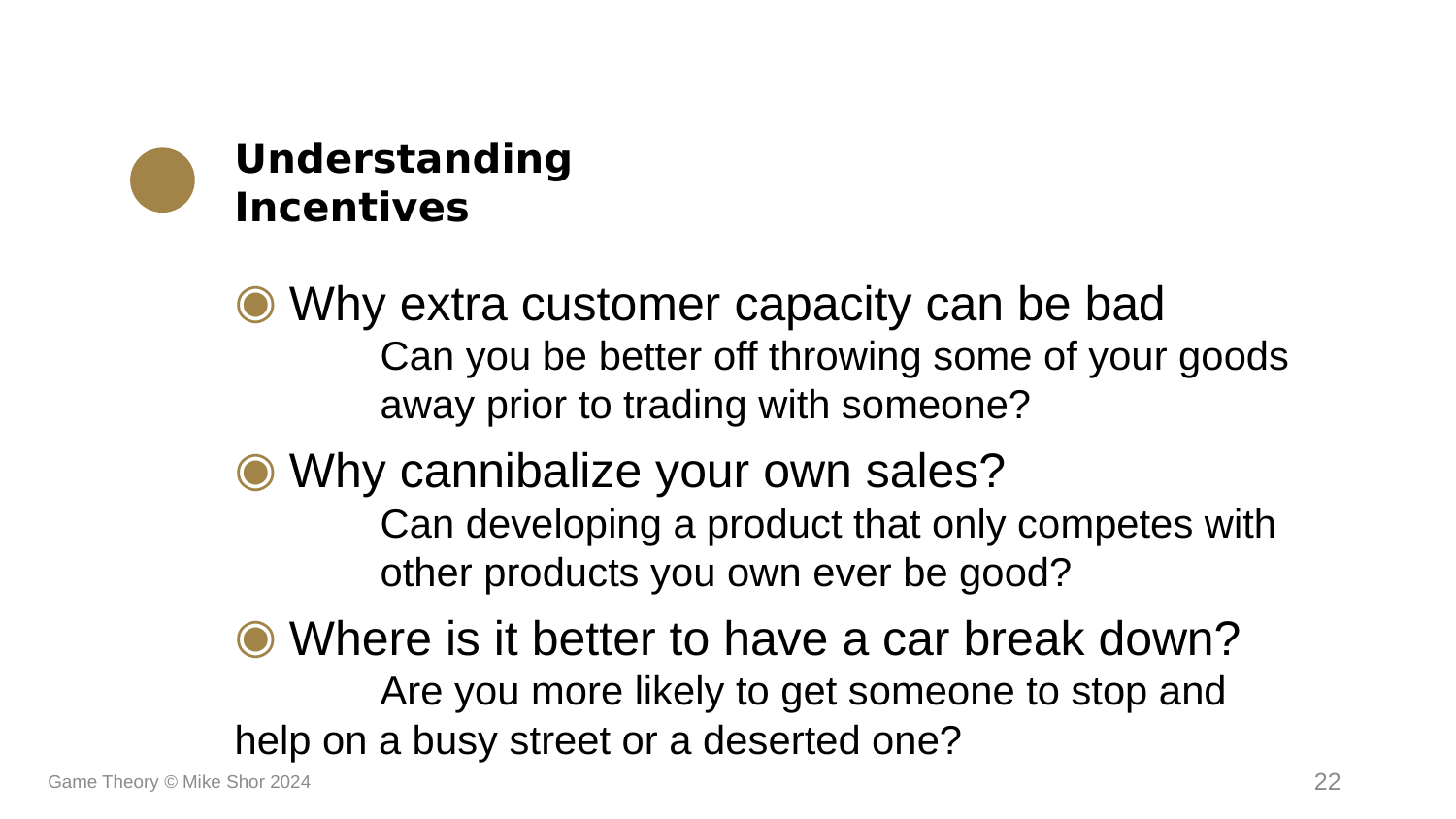

Understanding Incentives
Why extra customer capacity can be bad
	Can you be better off throwing some of your goods 	away prior to trading with someone?
Why cannibalize your own sales?
	Can developing a product that only competes with 	other products you own ever be good?
Where is it better to have a car break down?
	Are you more likely to get someone to stop and 	help on a busy street or a deserted one?
Game Theory © Mike Shor 2024
22